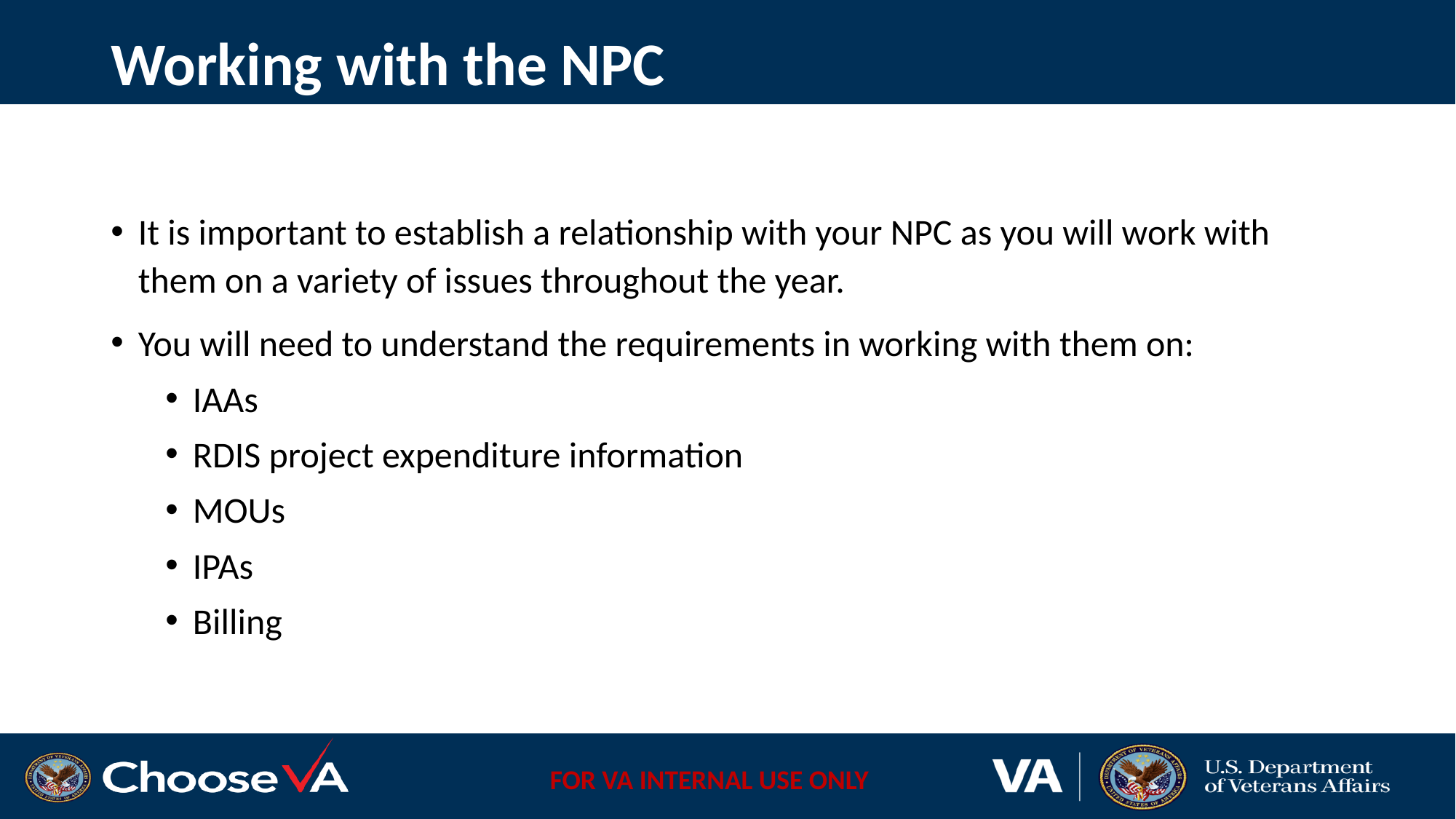

# Working with the NPC
It is important to establish a relationship with your NPC as you will work with them on a variety of issues throughout the year.
You will need to understand the requirements in working with them on:
IAAs
RDIS project expenditure information
MOUs
IPAs
Billing